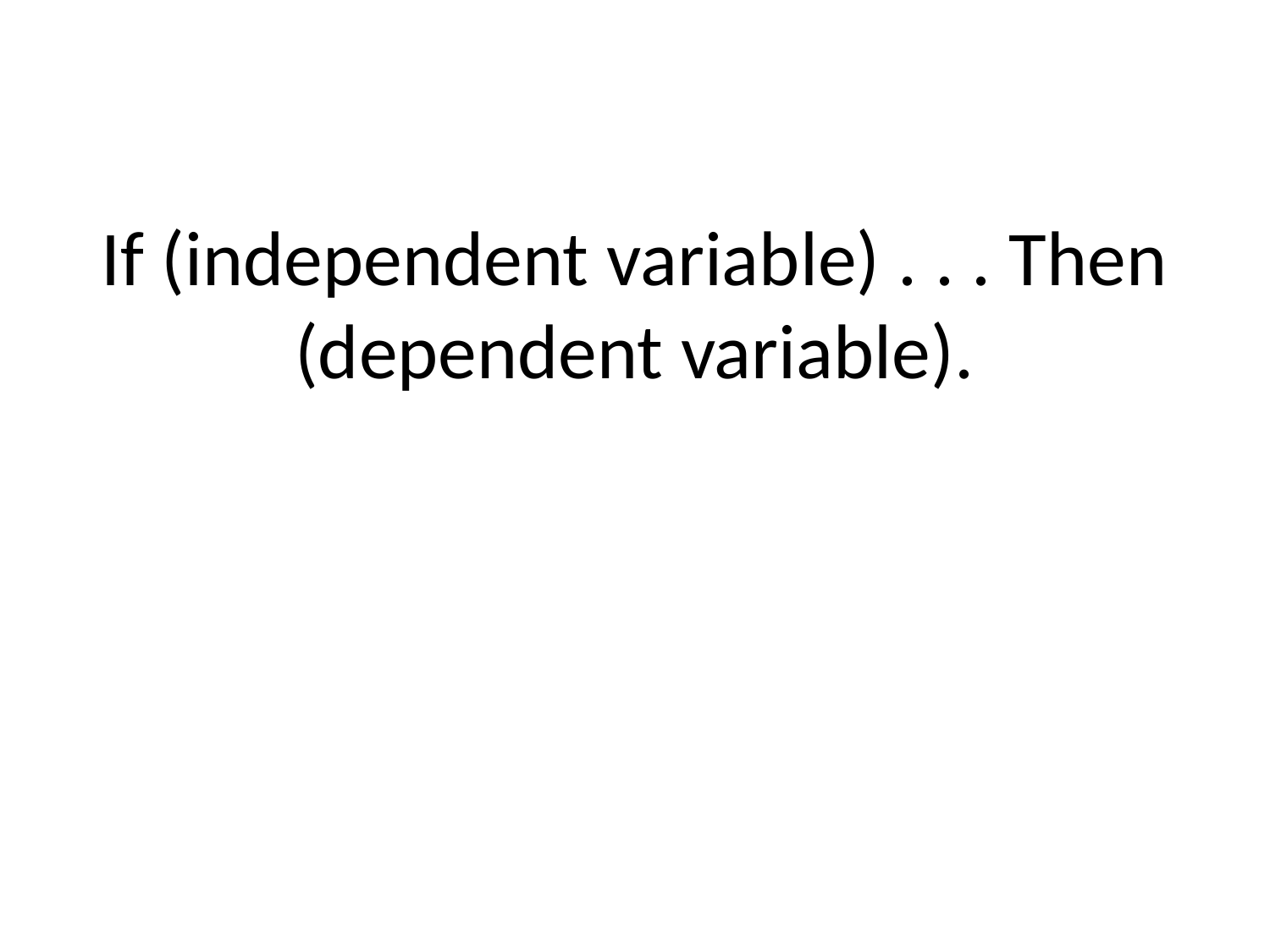

# If (independent variable) . . . Then (dependent variable).